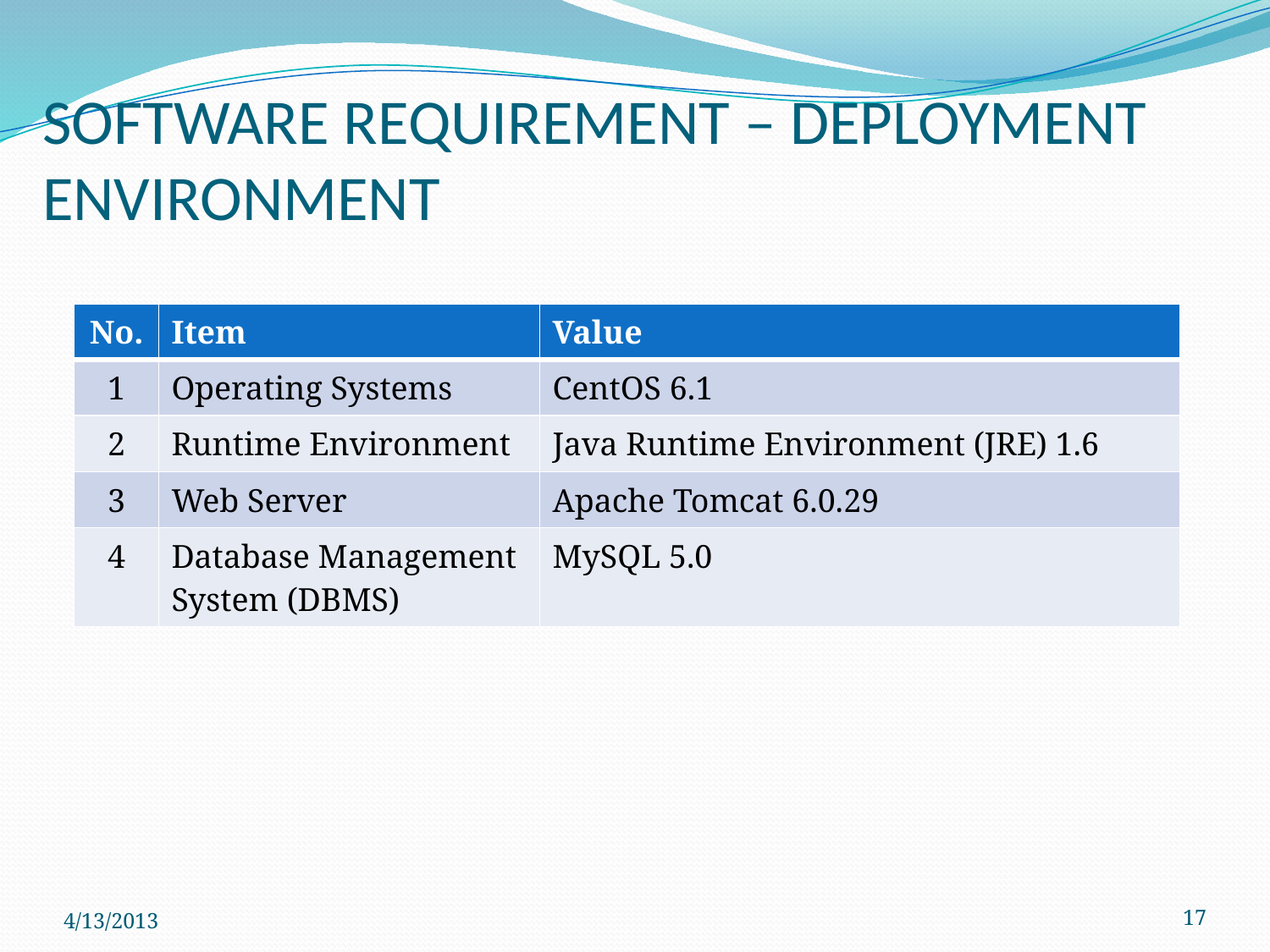

# SOFTWARE REQUIREMENT – DEPLOYMENT ENVIRONMENT
| No. | Item | Value |
| --- | --- | --- |
| 1 | Operating Systems | CentOS 6.1 |
| 2 | Runtime Environment | Java Runtime Environment (JRE) 1.6 |
| 3 | Web Server | Apache Tomcat 6.0.29 |
| 4 | Database Management System (DBMS) | MySQL 5.0 |
4/13/2013
17